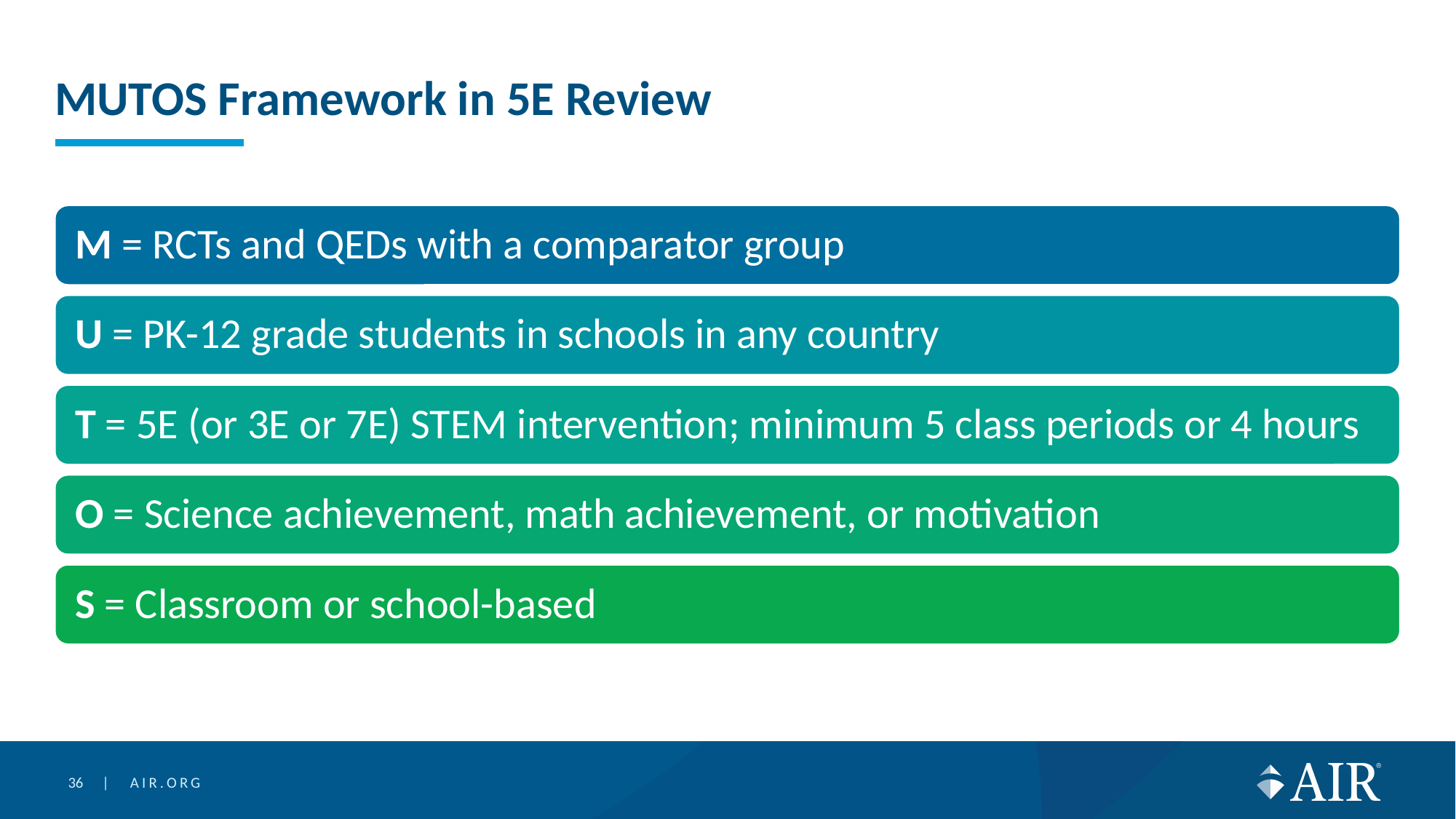

# MUTOS Framework in 5E Review
M = RCTs and QEDs with a comparator group
U = PK-12 grade students in schools in any country
T = 5E (or 3E or 7E) STEM intervention; minimum 5 class periods or 4 hours
O = Science achievement, math achievement, or motivation
S = Classroom or school-based
36